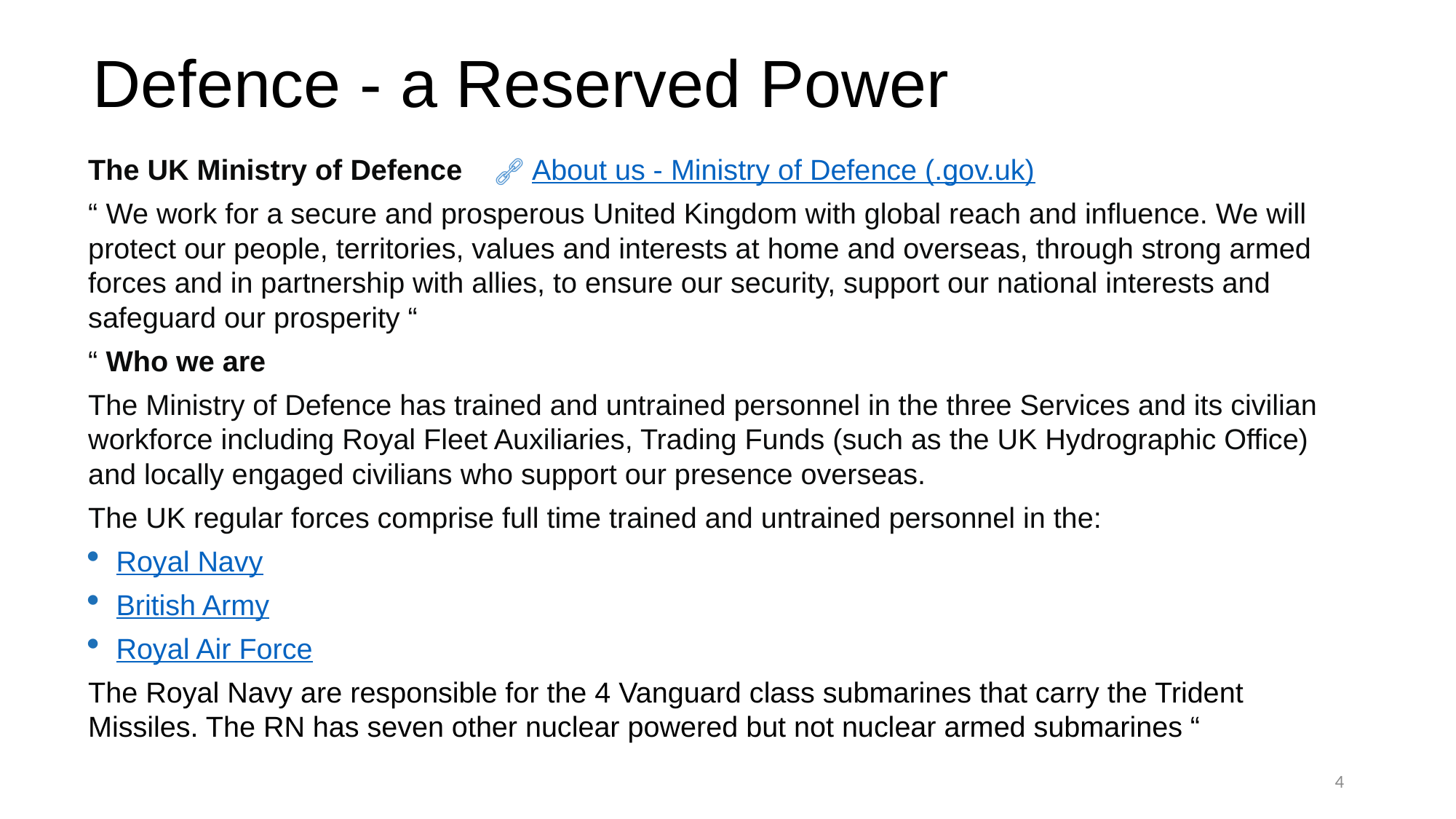

# Defence - a Reserved Power
The UK Ministry of Defence    🔗 About us - Ministry of Defence (.gov.uk)
“ We work for a secure and prosperous United Kingdom with global reach and influence. We will protect our people, territories, values and interests at home and overseas, through strong armed forces and in partnership with allies, to ensure our security, support our national interests and safeguard our prosperity “
“ Who we are
The Ministry of Defence has trained and untrained personnel in the three Services and its civilian workforce including Royal Fleet Auxiliaries, Trading Funds (such as the UK Hydrographic Office) and locally engaged civilians who support our presence overseas.
The UK regular forces comprise full time trained and untrained personnel in the:
  Royal Navy
  British Army
  Royal Air Force
The Royal Navy are responsible for the 4 Vanguard class submarines that carry the Trident Missiles. The RN has seven other nuclear powered but not nuclear armed submarines “
4